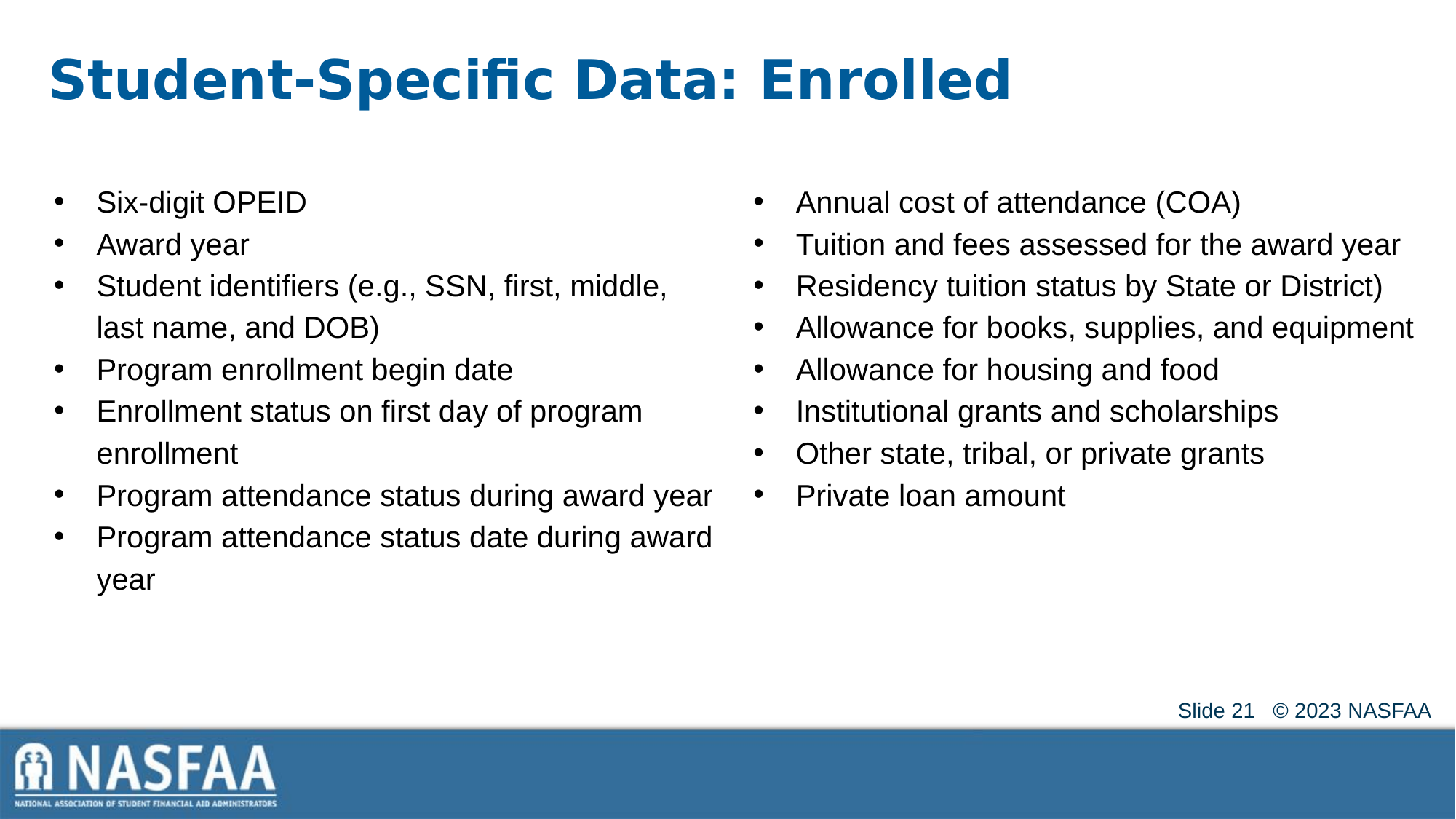

# Student-Specific Data: Enrolled
Six-digit OPEID
Award year
Student identifiers (e.g., SSN, first, middle, last name, and DOB)
Program enrollment begin date
Enrollment status on first day of program enrollment
Program attendance status during award year
Program attendance status date during award year

Annual cost of attendance (COA)
Tuition and fees assessed for the award year
Residency tuition status by State or District)
Allowance for books, supplies, and equipment
Allowance for housing and food
Institutional grants and scholarships
Other state, tribal, or private grants
Private loan amount